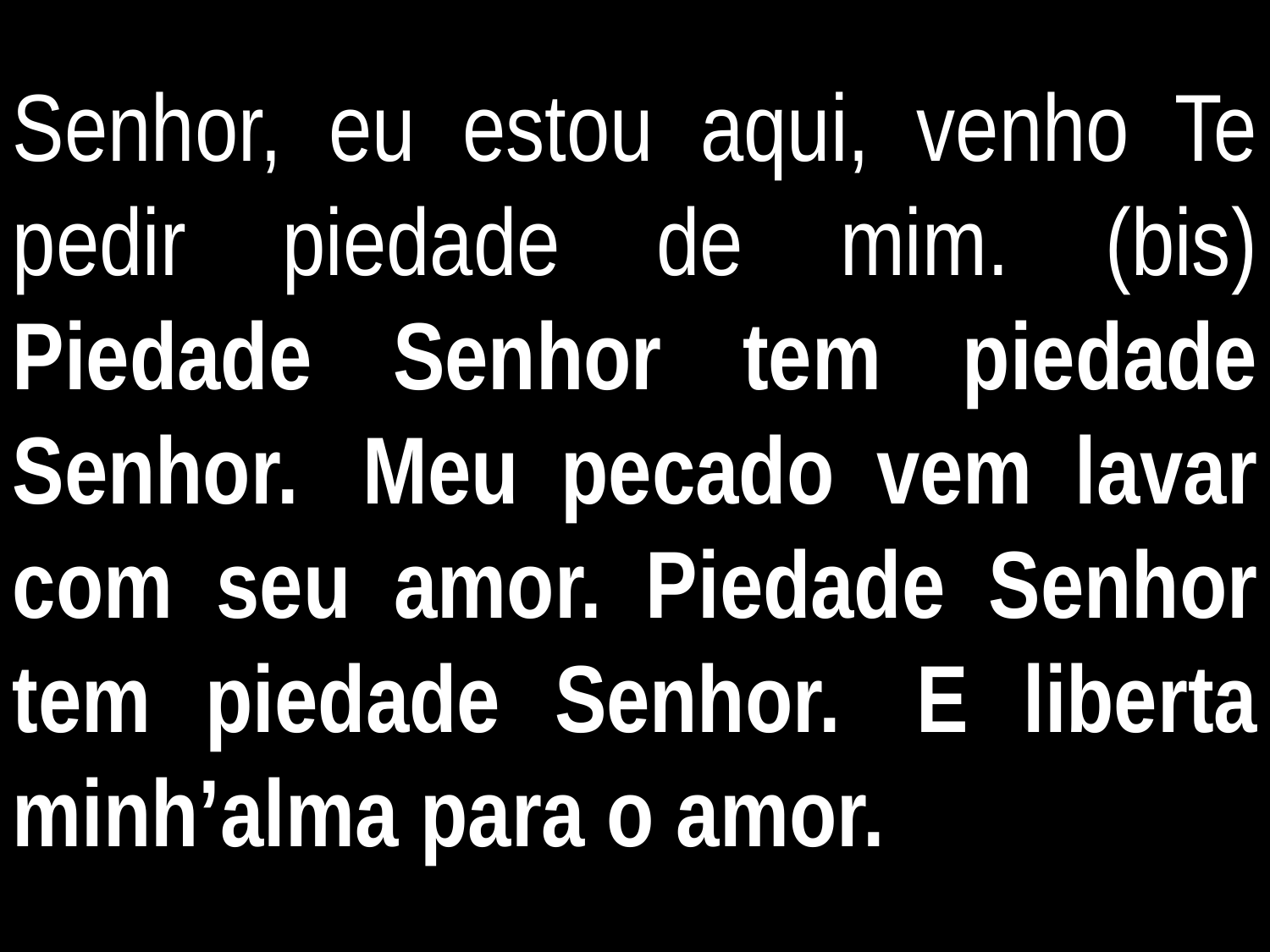

Senhor, eu estou aqui, venho Te pedir piedade de mim. (bis)
Piedade Senhor tem piedade Senhor.  Meu pecado vem lavar com seu amor. Piedade Senhor tem piedade Senhor.  E liberta minh’alma para o amor.